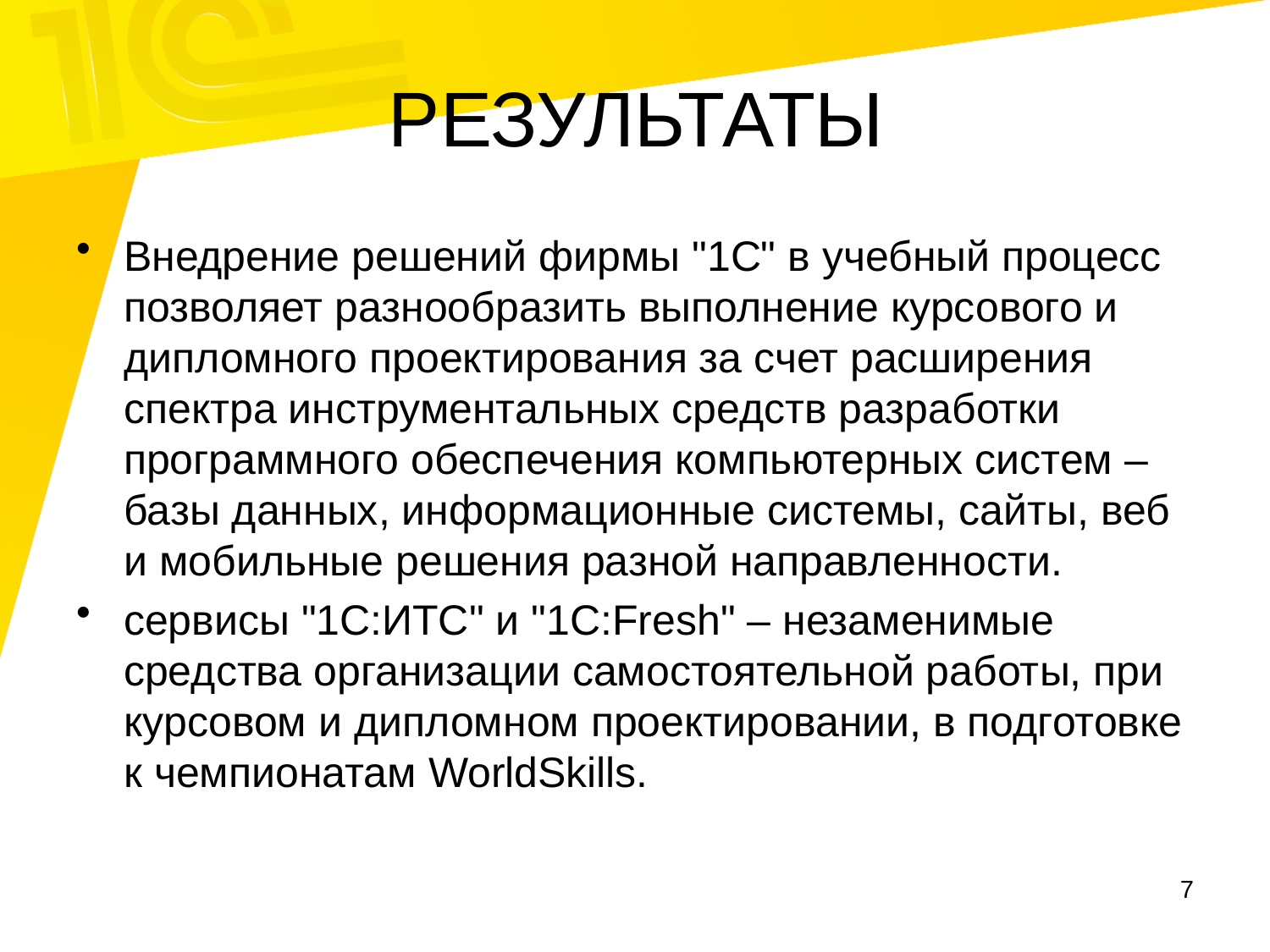

# РЕЗУЛЬТАТЫ
Внедрение решений фирмы "1С" в учебный процесс позволяет разнообразить выполнение курсового и дипломного проектирования за счет расширения спектра инструментальных средств разработки программного обеспечения компьютерных систем – базы данных, информационные системы, сайты, веб и мобильные решения разной направленности.
сервисы "1С:ИТС" и "1С:Fresh" – незаменимые средства организации самостоятельной работы, при курсовом и дипломном проектировании, в подготовке к чемпионатам WorldSkills.

7